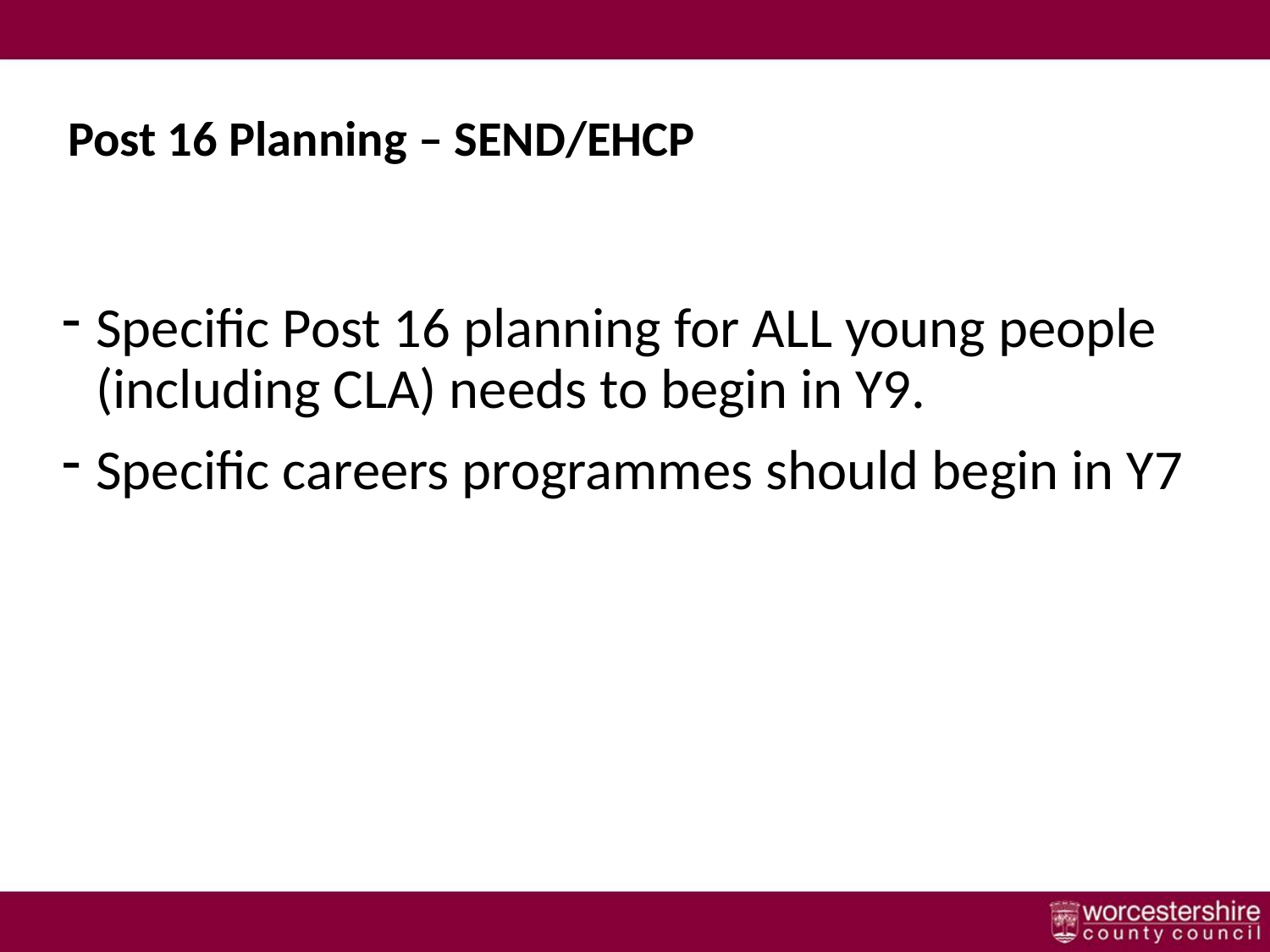

# Post 16 Planning – SEND/EHCP
Specific Post 16 planning for ALL young people (including CLA) needs to begin in Y9.
Specific careers programmes should begin in Y7